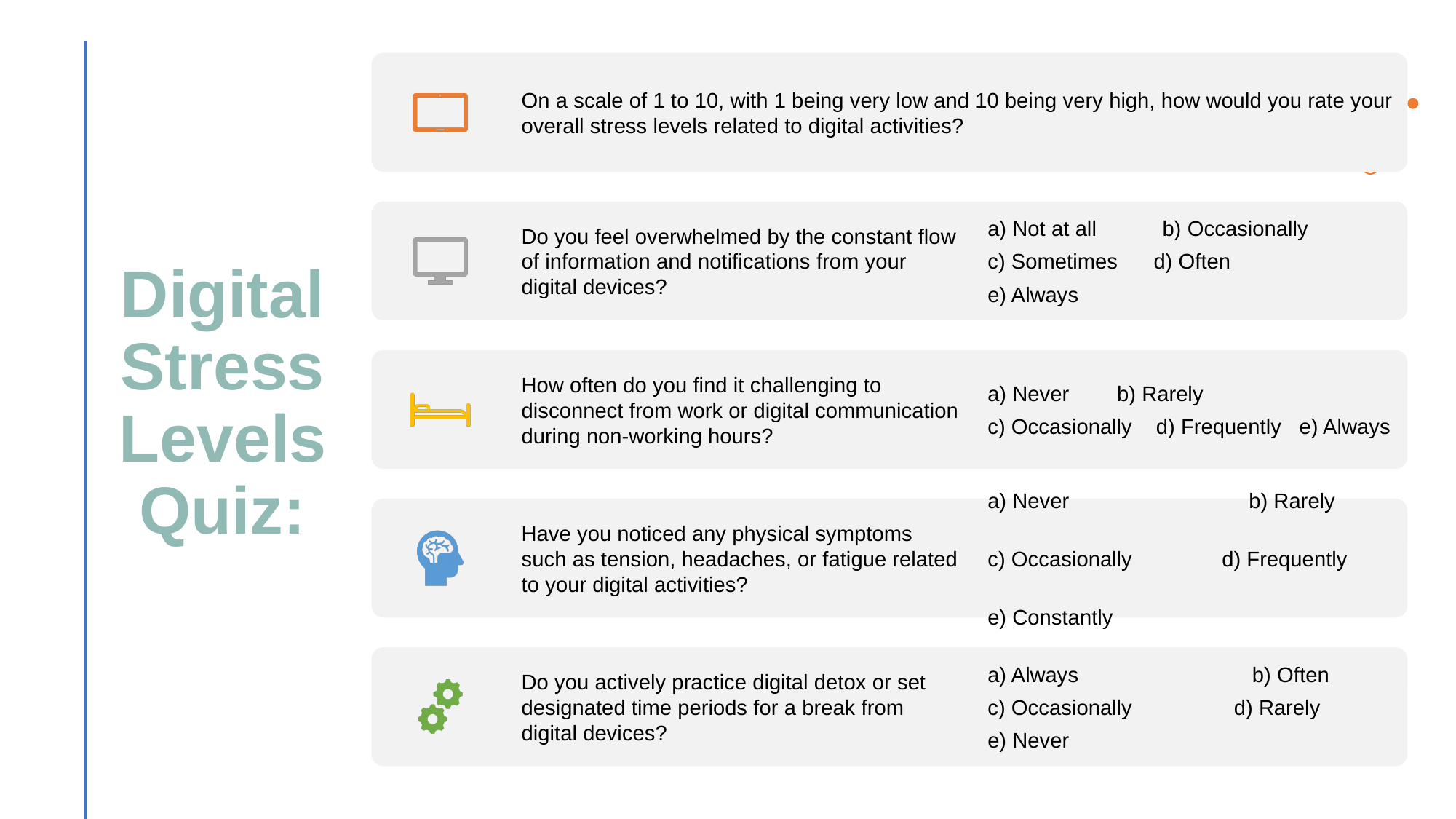

On a scale of 1 to 10, with 1 being very low and 10 being very high, how would you rate your overall stress levels related to digital activities?

Do you feel overwhelmed by the constant flow of information and notifications from your digital devices?

a) Not at all           b) Occasionally
c) Sometimes      d) Often
e) Always

How often do you find it challenging to disconnect from work or digital communication during non-working hours?

a) Never        b) Rarely
c) Occasionally    d) Frequently   e) Always

Have you noticed any physical symptoms such as tension, headaches, or fatigue related to your digital activities?

a) Never                              b) Rarely
c) Occasionally               d) Frequently
e) Constantly

Do you actively practice digital detox or set designated time periods for a break from digital devices?

a) Always                             b) Often
c) Occasionally                 d) Rarely
e) Never

# Digital Stress Levels Quiz: